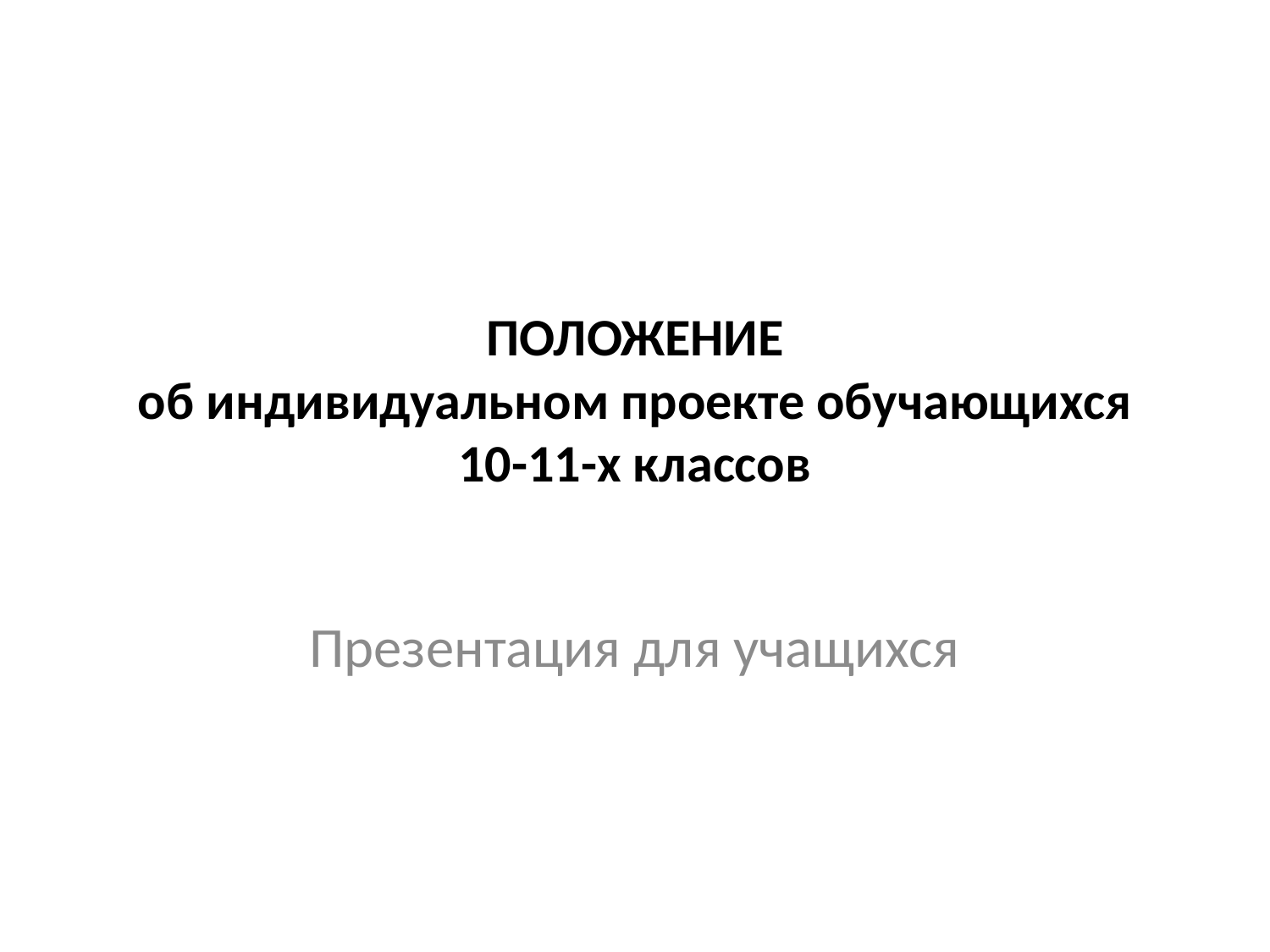

# ПОЛОЖЕНИЕ об индивидуальном проекте обучающихся 10-11-х классов
Презентация для учащихся